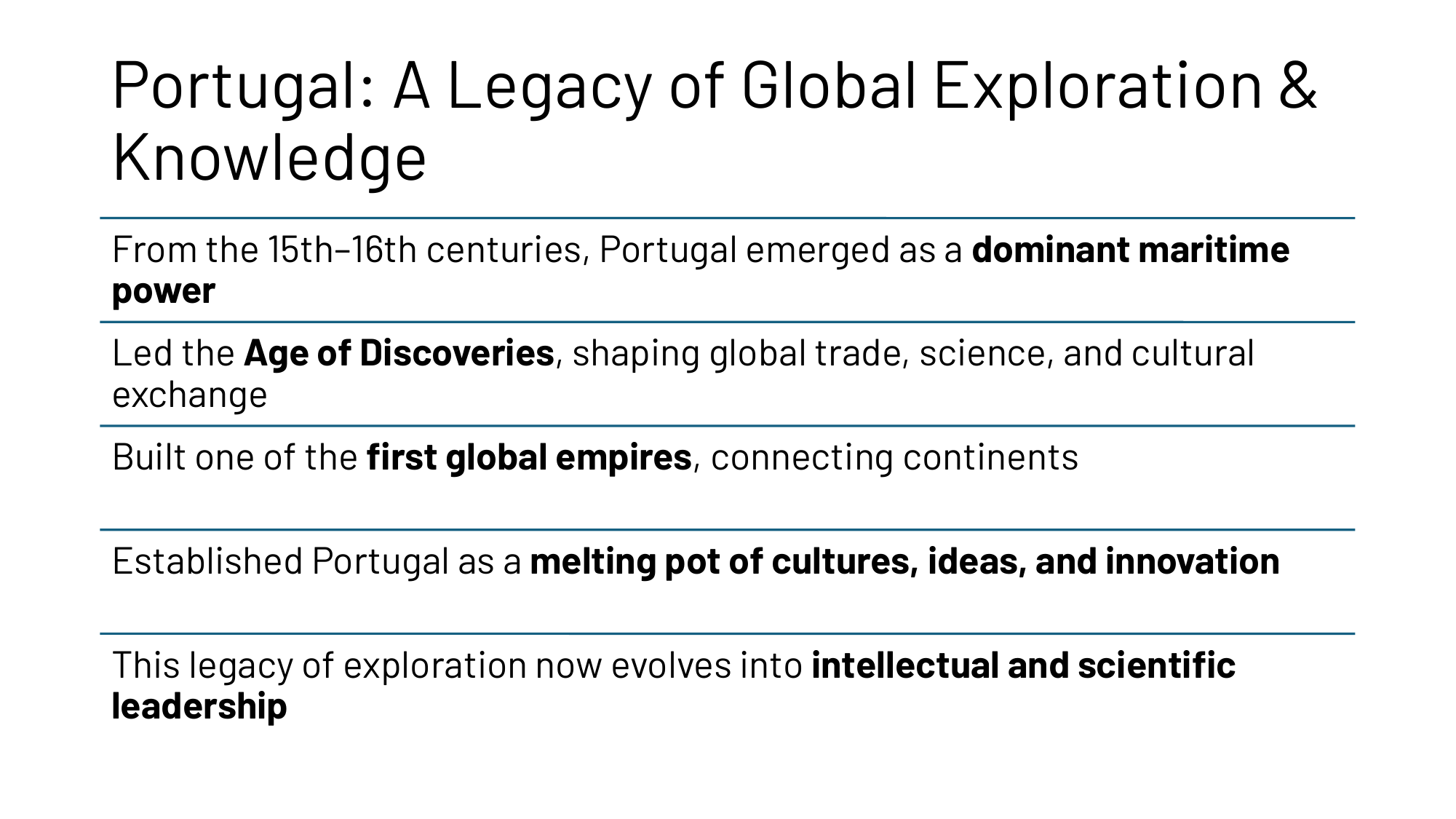

# Portugal: A Legacy of Global Exploration & Knowledge
From the 15th–16th centuries, Portugal emerged as a dominant maritime power
Led the Age of Discoveries, shaping global trade, science, and cultural exchange
Built one of the first global empires, connecting continents
Established Portugal as a melting pot of cultures, ideas, and innovation
This legacy of exploration now evolves into intellectual and scientific leadership